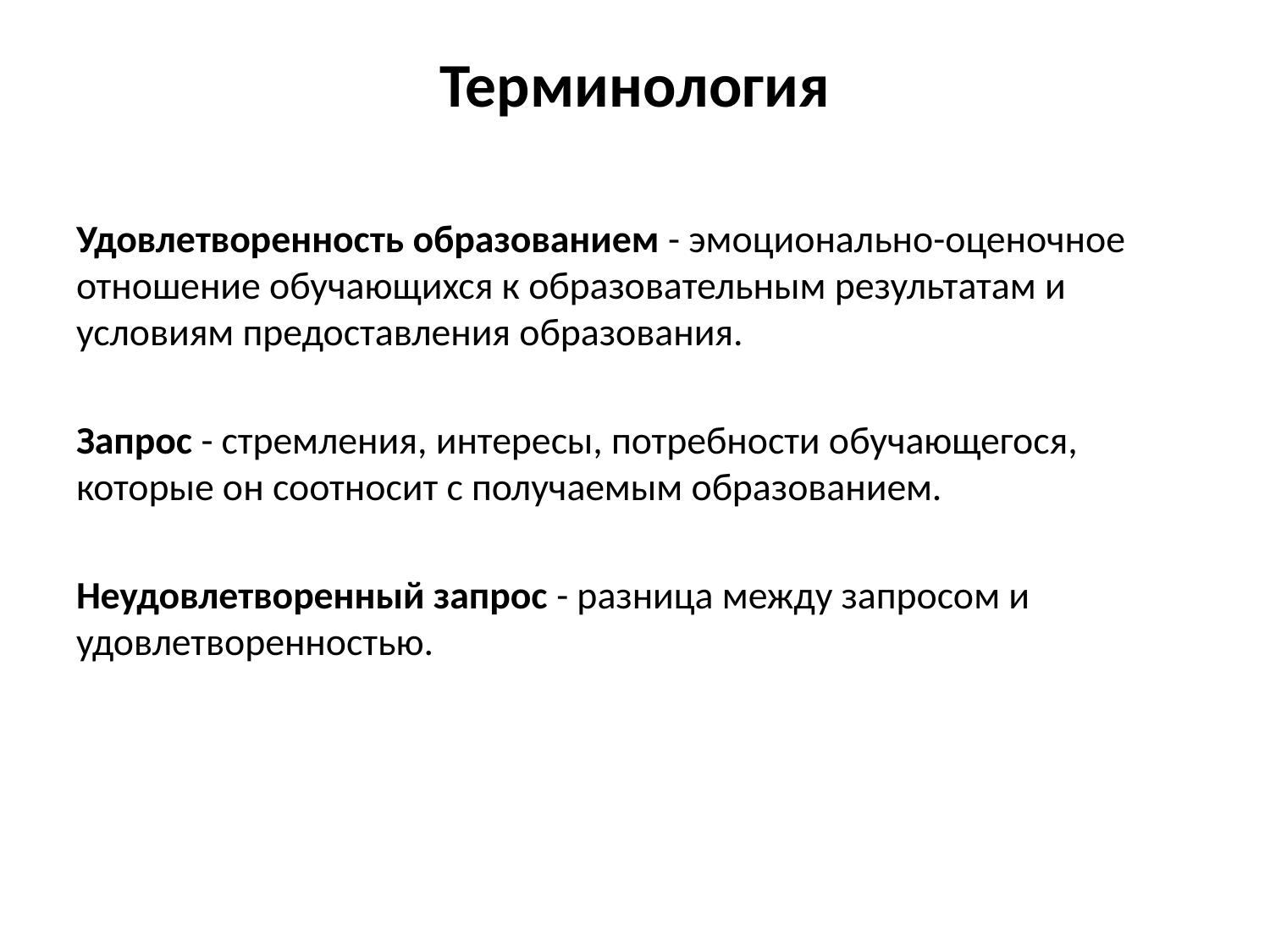

# Терминология
Удовлетворенность образованием - эмоционально-оценочное отношение обучающихся к образовательным результатам и условиям предоставления образования.

Запрос - стремления, интересы, потребности обучающегося, которые он соотносит с получаемым образованием.

Неудовлетворенный запрос - разница между запросом и удовлетворенностью.